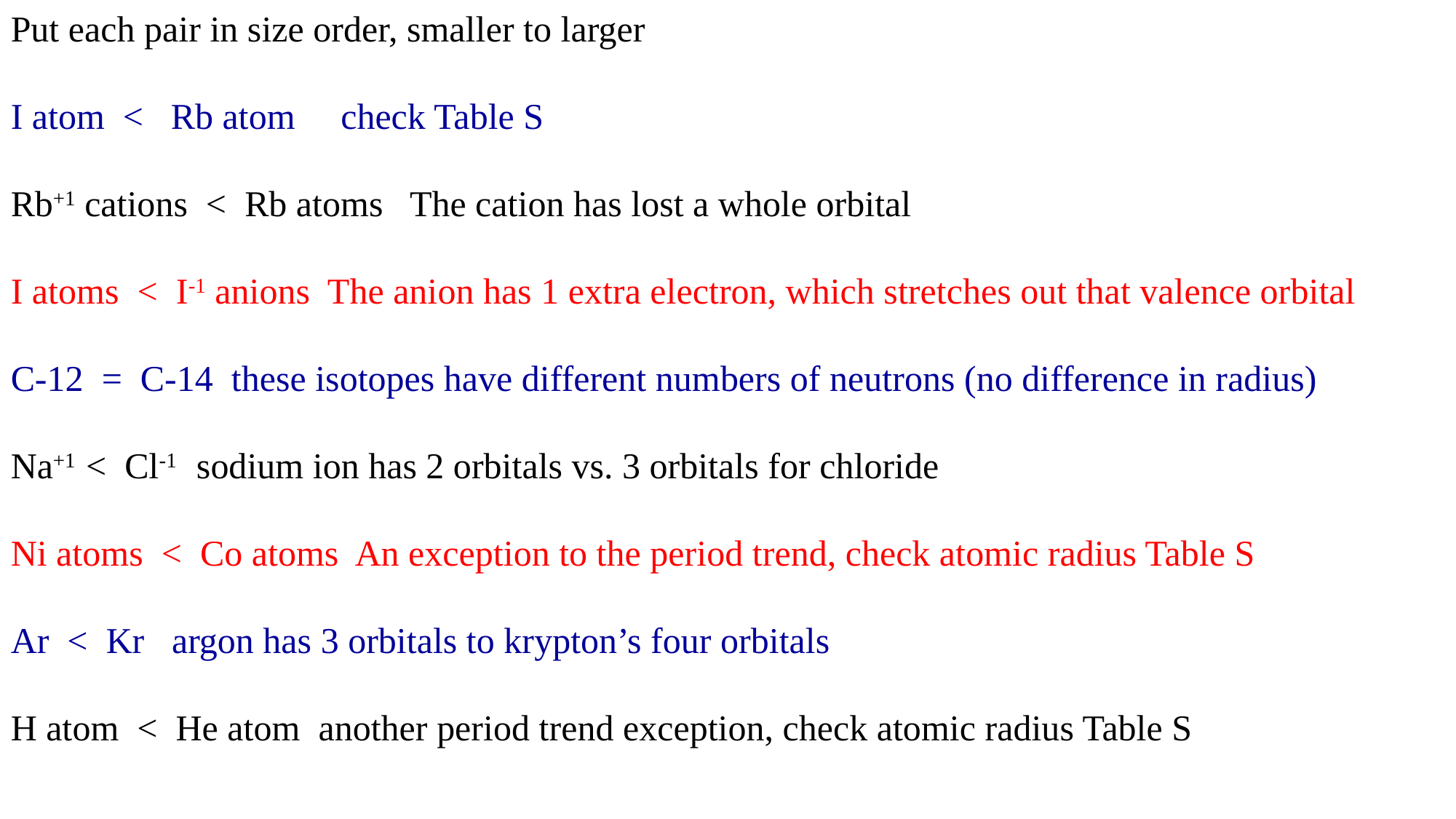

Put each pair in size order, smaller to larger

I atom  <   Rb atom     check Table S

Rb+1 cations  <  Rb atoms   The cation has lost a whole orbital

I atoms  <  I-1 anions  The anion has 1 extra electron, which stretches out that valence orbital

C-12  =  C-14  these isotopes have different numbers of neutrons (no difference in radius)

Na+1  <  Cl-1   sodium ion has 2 orbitals vs. 3 orbitals for chloride

Ni atoms  <  Co atoms  An exception to the period trend, check atomic radius Table S

Ar  <  Kr   argon has 3 orbitals to krypton’s four orbitals

H atom  <  He atom  another period trend exception, check atomic radius Table S